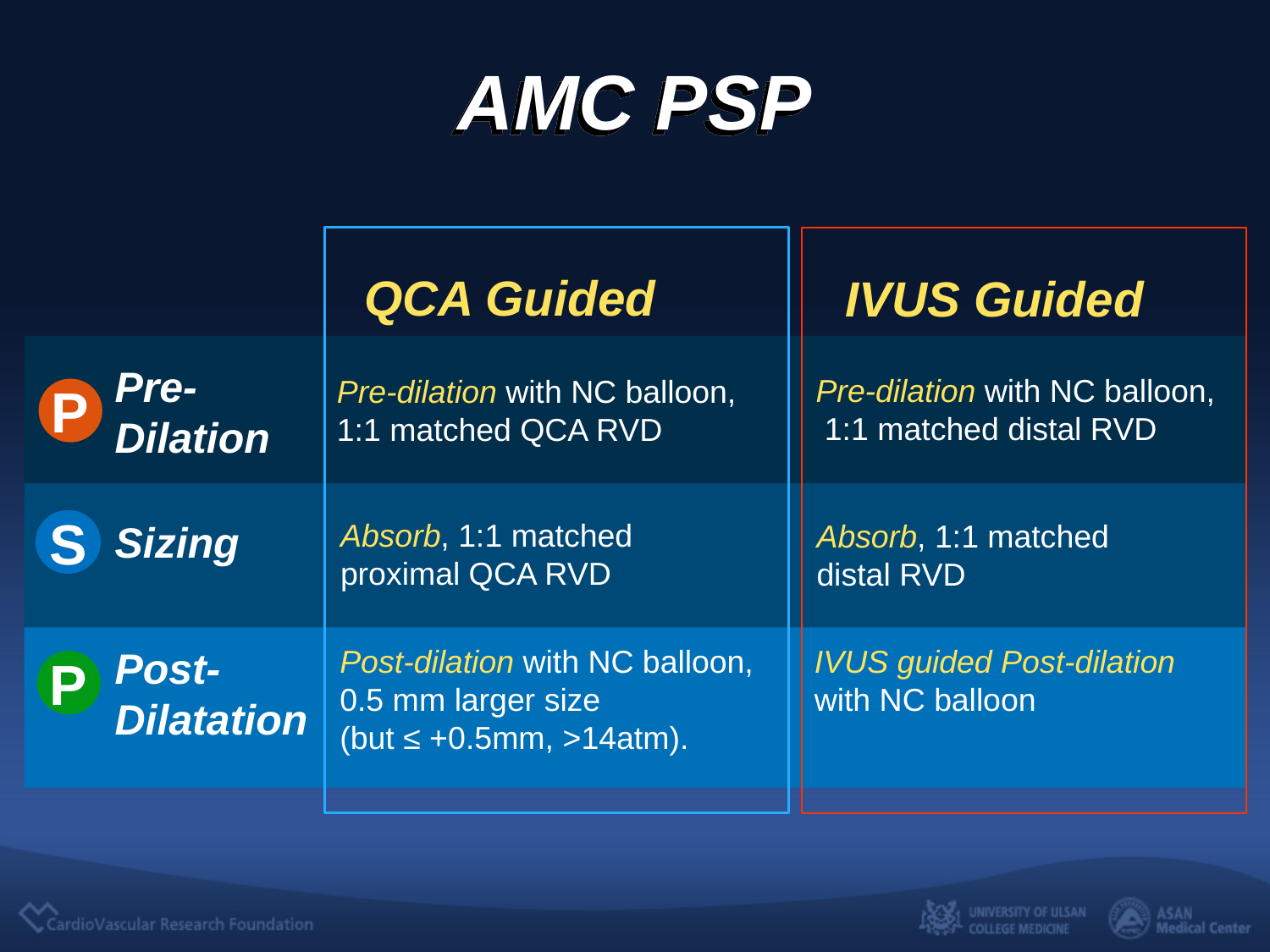

# AMC PSP

QCA Guided
Pre-dilation with NC balloon,  1:1 matched QCA RVD
Absorb, 1:1 matched
proximal QCA RVD
Post-dilation with NC balloon,  0.5 mm larger size
(but ≤ +0.5mm, >14atm).
IVUS Guided
Pre-dilation with NC balloon,  1:1 matched distal RVD
Absorb, 1:1 matched
distal RVD
IVUS guided Post-dilation with NC balloon

Pre-
Dilation
P

Sizing
S

Post-
Dilatation
P